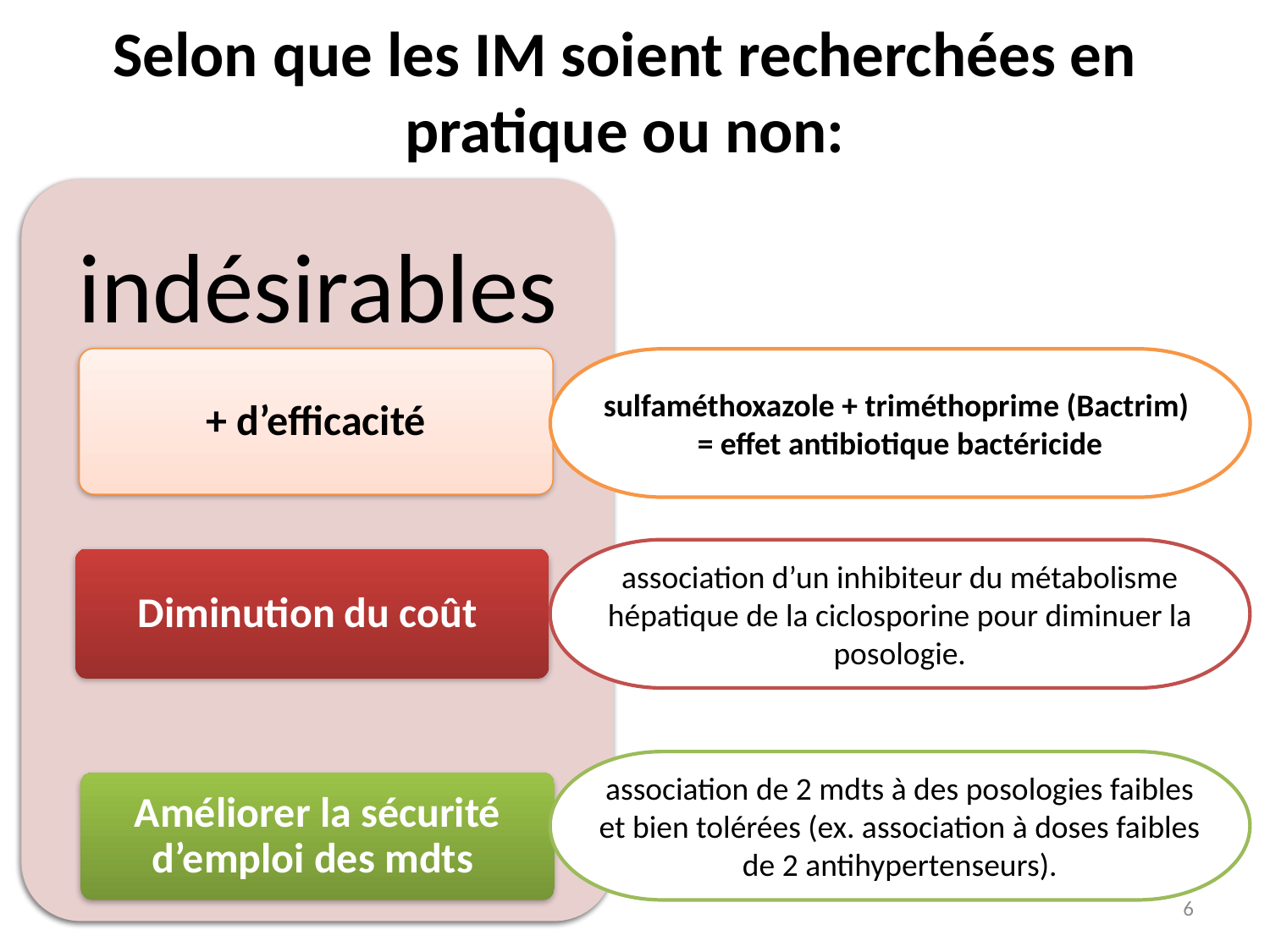

# Selon que les IM soient recherchées en pratique ou non:
Utiles
indésirables
+ d’efficacité
sulfaméthoxazole + triméthoprime (Bactrim)
= effet antibiotique bactéricide
Diminuer le coût
association d’un inhibiteur du métabolisme hépatique de la ciclosporine pour diminuer la posologie.
Diminution du coût
améliorer la sécurité d’emploi des mdts
association de 2 mdts à des posologies faibles et bien tolérées (ex. association à doses faibles de 2 antihypertenseurs).
Améliorer la sécurité d’emploi des mdts
6